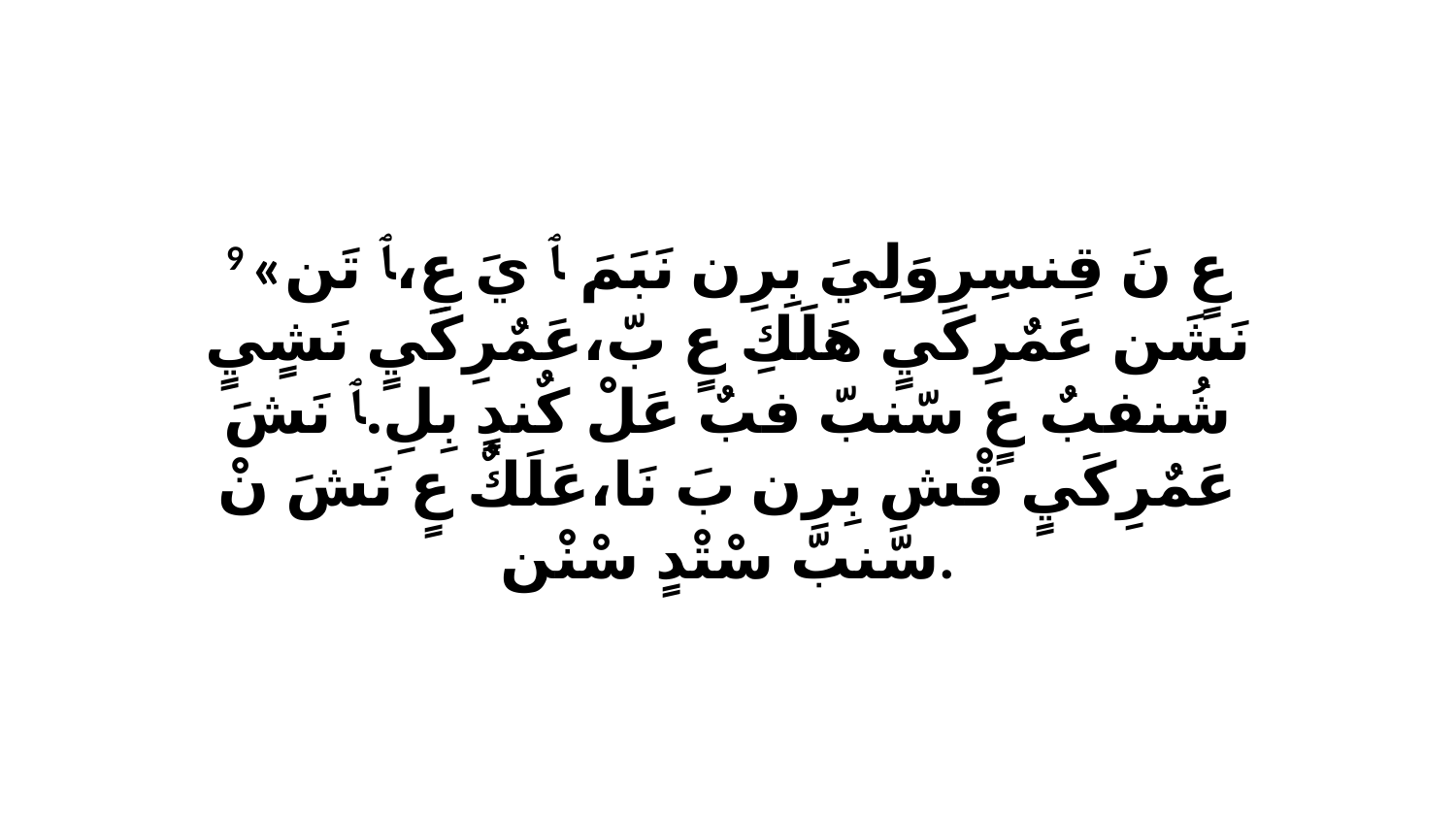

9 «عٍ نَ قِنسِرِوَلِيَ بِرِن نَبَمَ ﭑ يَ عِ،ﭑ تَن نَشَن عَمٌرِكَيٍ هَلَكِ عٍ بّ،عَمٌرِكَيٍ نَشٍيٍ شُنفبٌ عٍ سّنبّ فبٌ عَلْ كٌندٍ بِلِ.ﭑ نَشَ عَمٌرِكَيٍ قْشِ بِرِن بَ نَا،عَلَكٌ عٍ نَشَ نْ سّنبّ سْتْدٍ سْنْن.